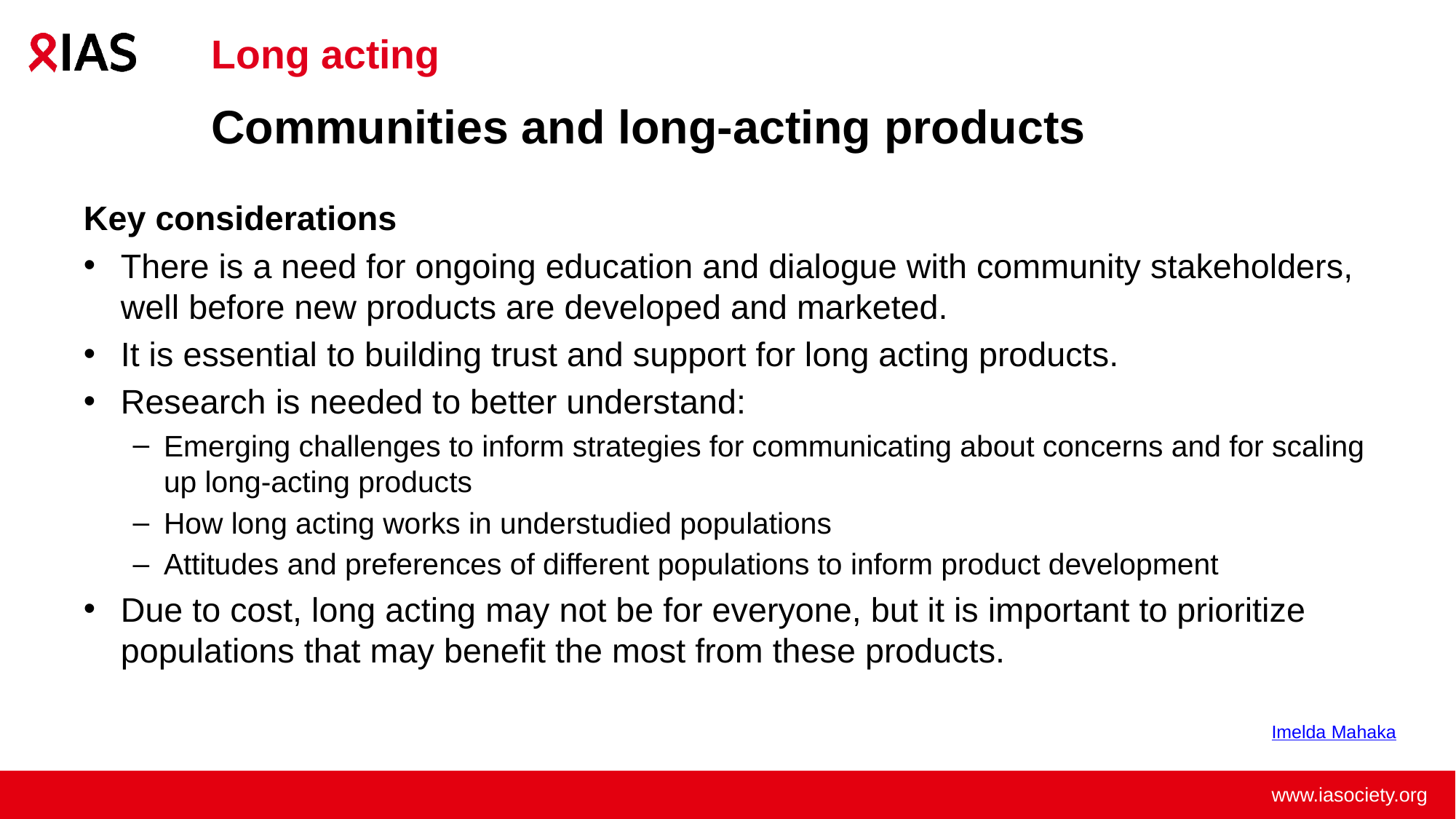

# Long acting la Communities and long-acting products
Key considerations
There is a need for ongoing education and dialogue with community stakeholders, well before new products are developed and marketed.
It is essential to building trust and support for long acting products.
Research is needed to better understand:
Emerging challenges to inform strategies for communicating about concerns and for scaling up long-acting products
How long acting works in understudied populations
Attitudes and preferences of different populations to inform product development
Due to cost, long acting may not be for everyone, but it is important to prioritize populations that may benefit the most from these products.
Imelda Mahaka